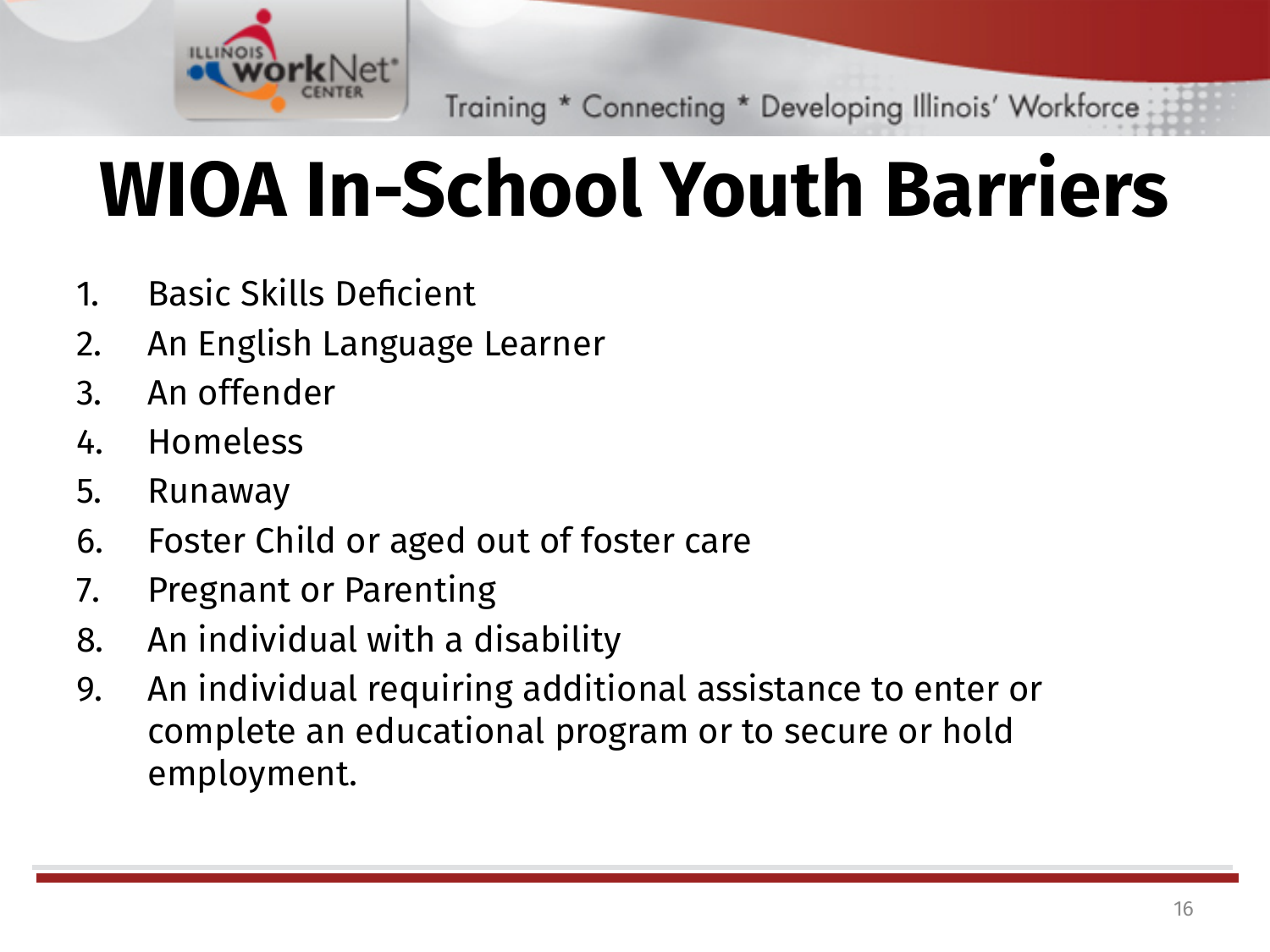

# WIOA In-School Youth Barriers
Basic Skills Deficient
An English Language Learner
An offender
Homeless
Runaway
Foster Child or aged out of foster care
Pregnant or Parenting
An individual with a disability
An individual requiring additional assistance to enter or complete an educational program or to secure or hold employment.

16